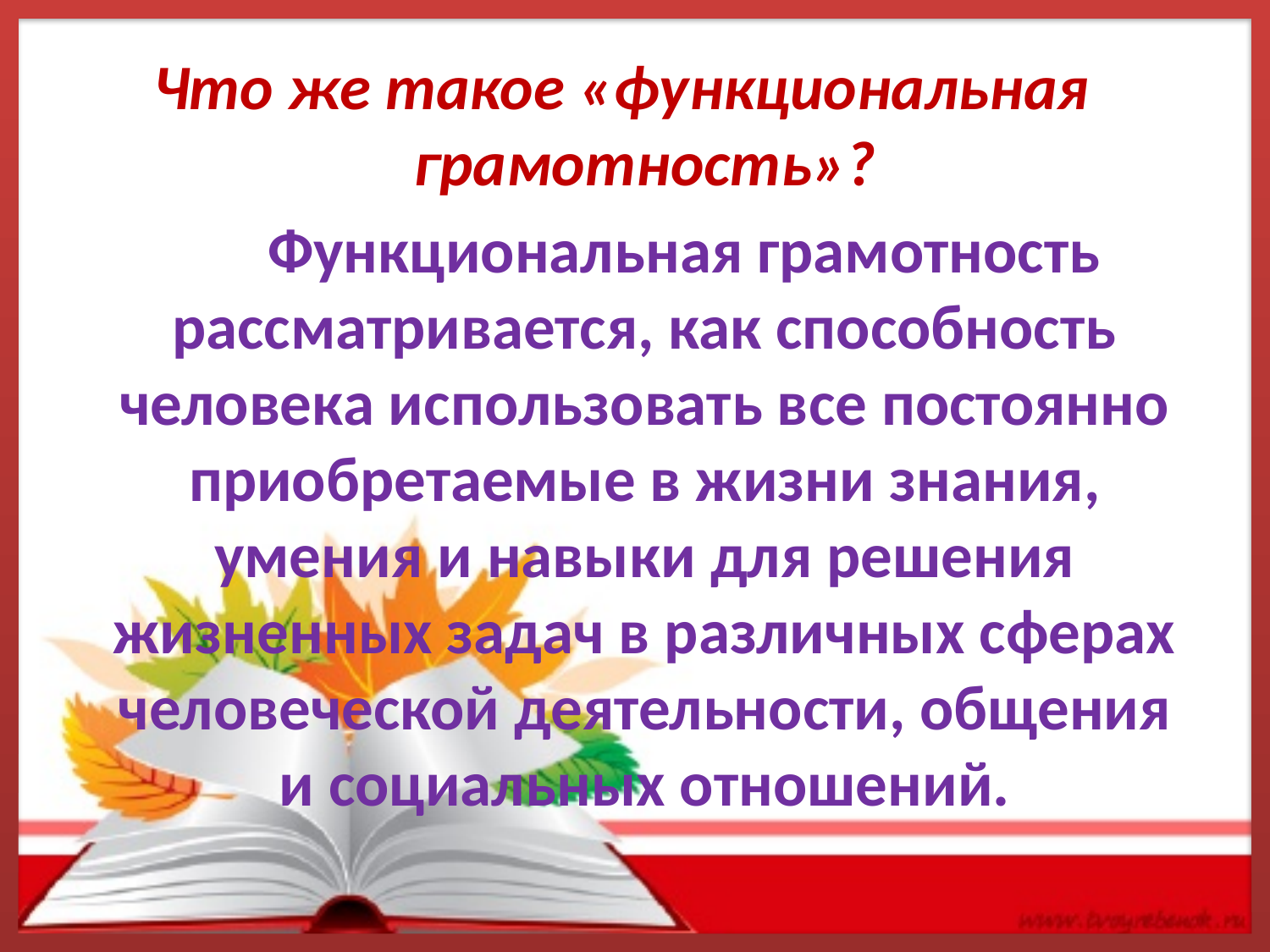

Что же такое «функциональная грамотность»?
          Функциональная грамотность рассматривается, как способность человека использовать все постоянно приобретаемые в жизни знания, умения и навыки для решения жизненных задач в различных сферах человеческой деятельности, общения и социальных отношений.